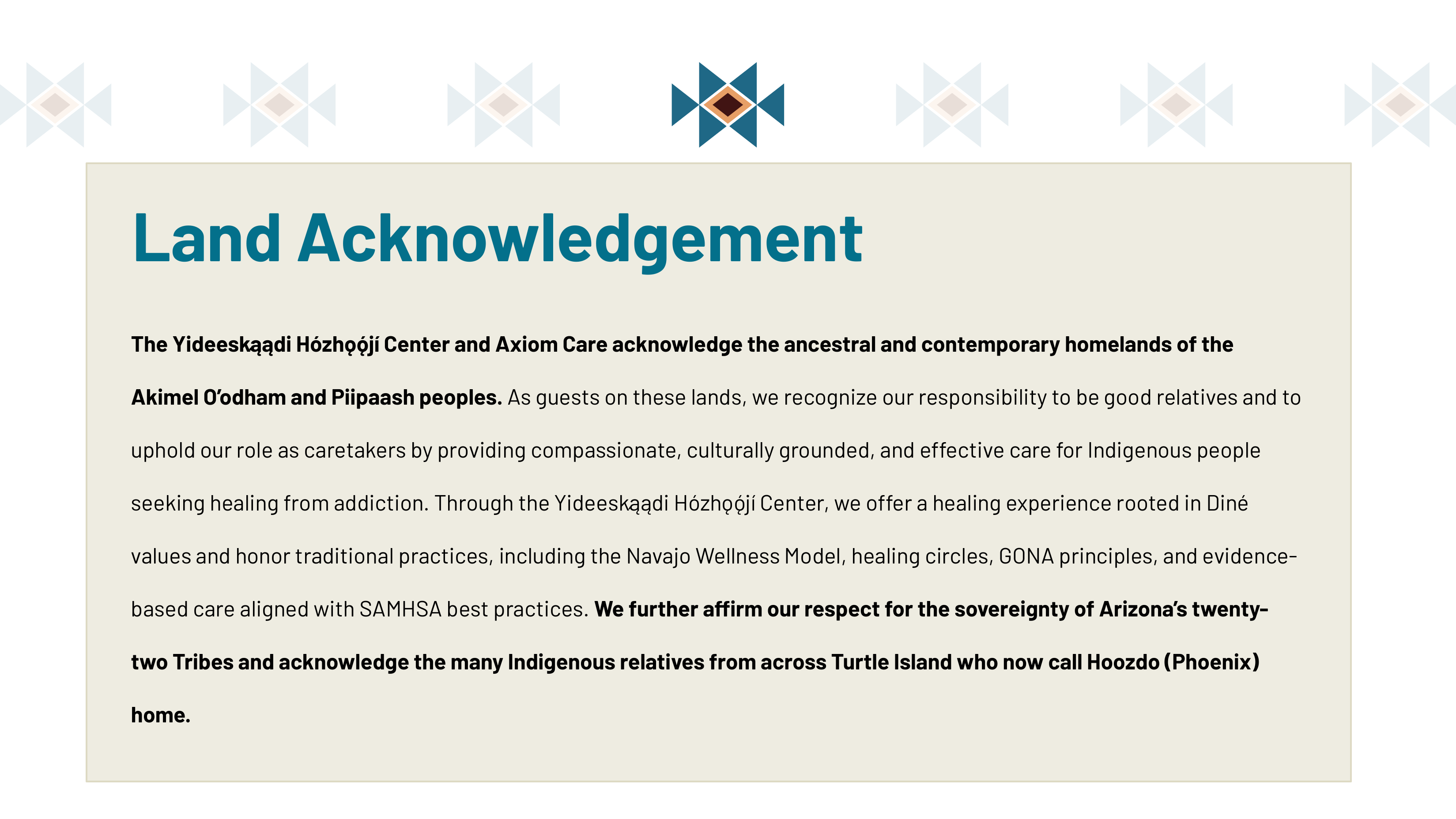

# Land Acknowledgement
The Yideeską́ądi Hózhǫǫ́jí Center and Axiom Care acknowledge the ancestral and contemporary homelands of the Akimel O’odham and Piipaash peoples. As guests on these lands, we recognize our responsibility to be good relatives and to uphold our role as caretakers by providing compassionate, culturally grounded, and effective care for Indigenous people seeking healing from addiction. Through the Yideeską́ądi Hózhǫǫ́jí Center, we offer a healing experience rooted in Diné values and honor traditional practices, including the Navajo Wellness Model, healing circles, GONA principles, and evidence-based care aligned with SAMHSA best practices. We further affirm our respect for the sovereignty of Arizona’s twenty-two Tribes and acknowledge the many Indigenous relatives from across Turtle Island who now call Hoozdo (Phoenix) home.